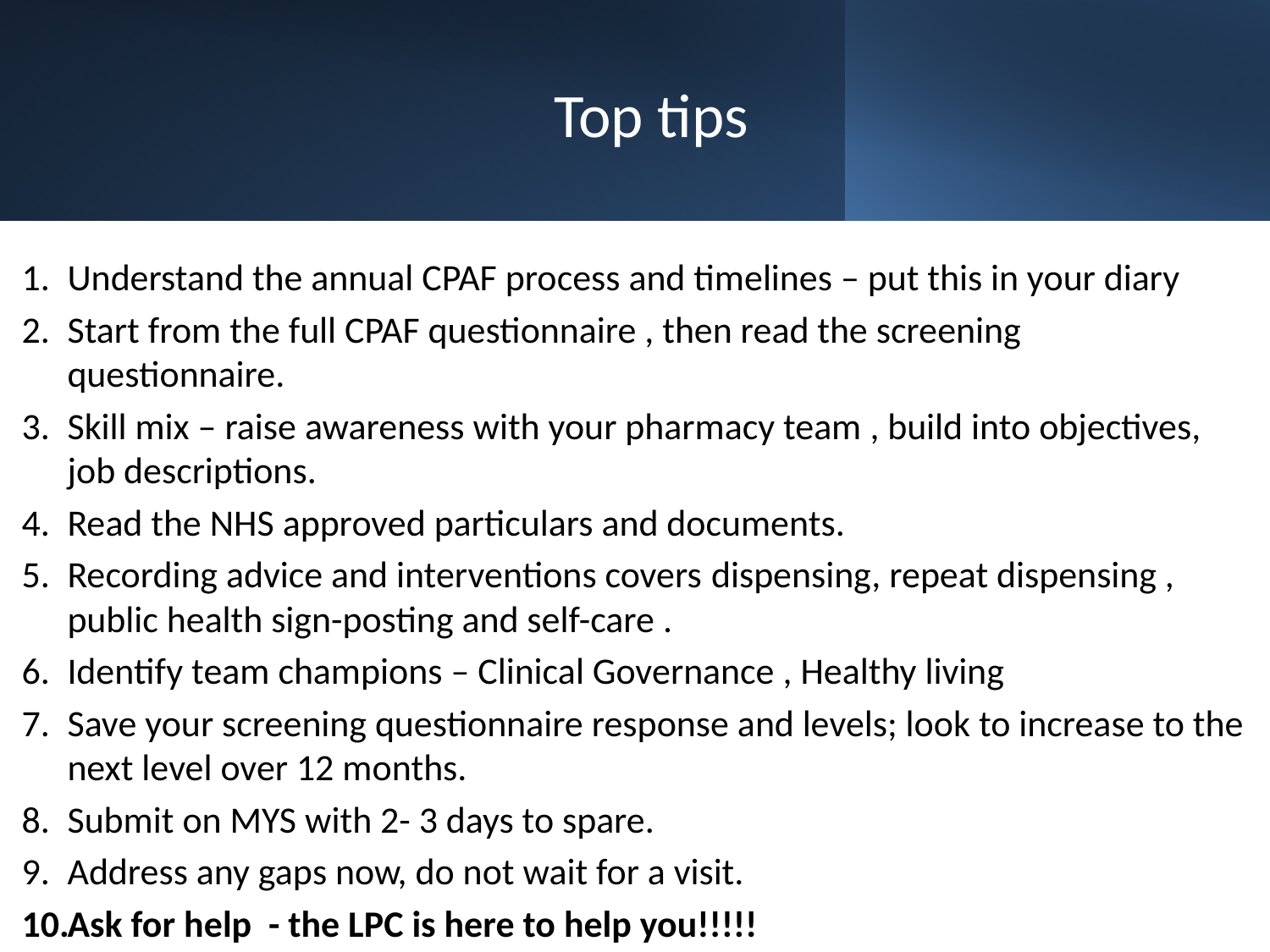

# Top tips
Understand the annual CPAF process and timelines – put this in your diary
Start from the full CPAF questionnaire , then read the screening questionnaire.
Skill mix – raise awareness with your pharmacy team , build into objectives, job descriptions.
Read the NHS approved particulars and documents.
Recording advice and interventions covers dispensing, repeat dispensing , public health sign-posting and self-care .
Identify team champions – Clinical Governance , Healthy living
Save your screening questionnaire response and levels; look to increase to the next level over 12 months.
Submit on MYS with 2- 3 days to spare.
Address any gaps now, do not wait for a visit.
Ask for help  - the LPC is here to help you!!!!!